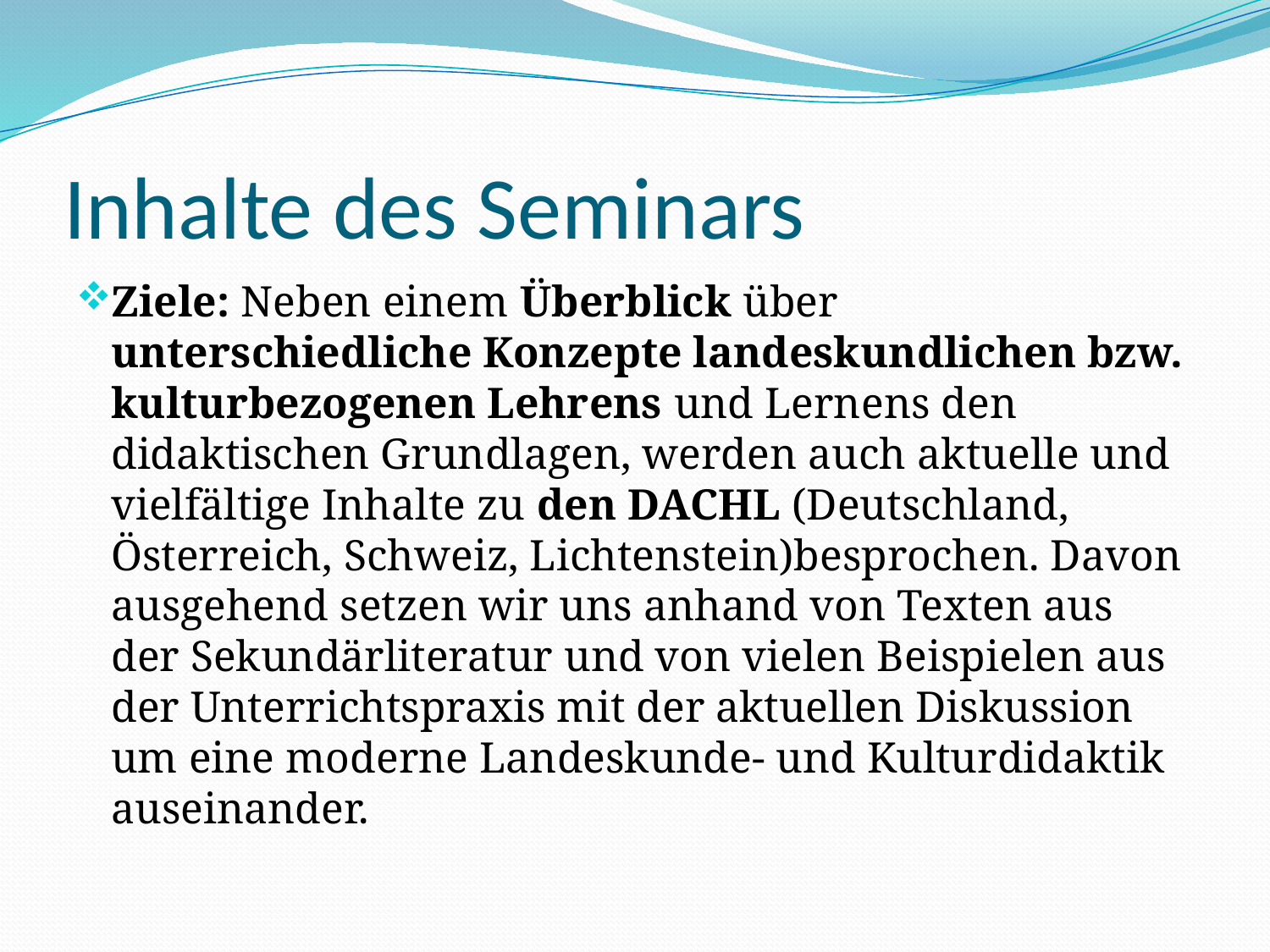

# Inhalte des Seminars
Ziele: Neben einem Überblick über unterschiedliche Konzepte landeskundlichen bzw. kulturbezogenen Lehrens und Lernens den didaktischen Grundlagen, werden auch aktuelle und vielfältige Inhalte zu den DACHL (Deutschland, Österreich, Schweiz, Lichtenstein)besprochen. Davon ausgehend setzen wir uns anhand von Texten aus der Sekundärliteratur und von vielen Beispielen aus der Unterrichtspraxis mit der aktuellen Diskussion um eine moderne Landeskunde- und Kulturdidaktik auseinander.